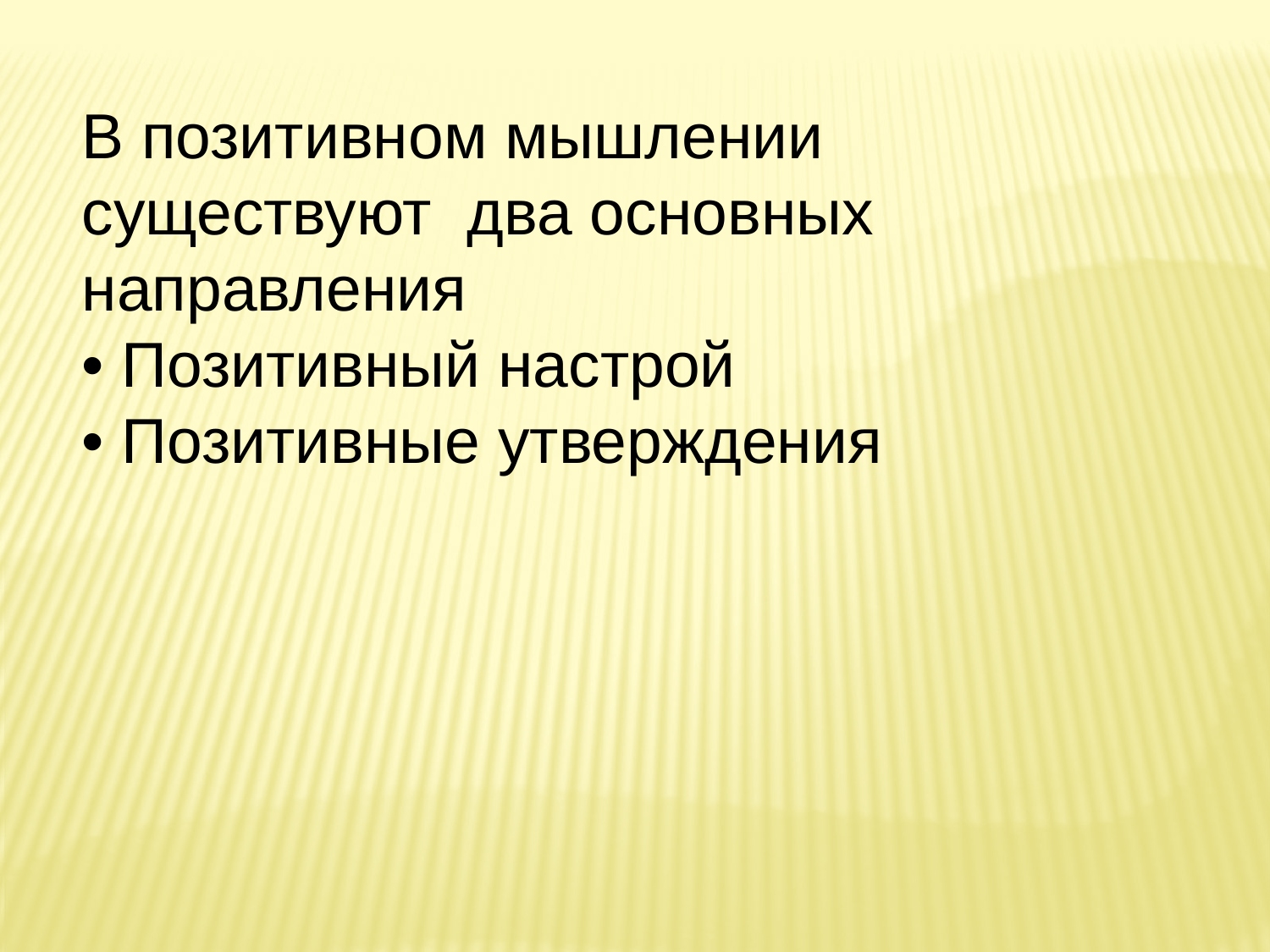

В позитивном мышлении существуют  два основных направления
• Позитивный настрой
• Позитивные утверждения